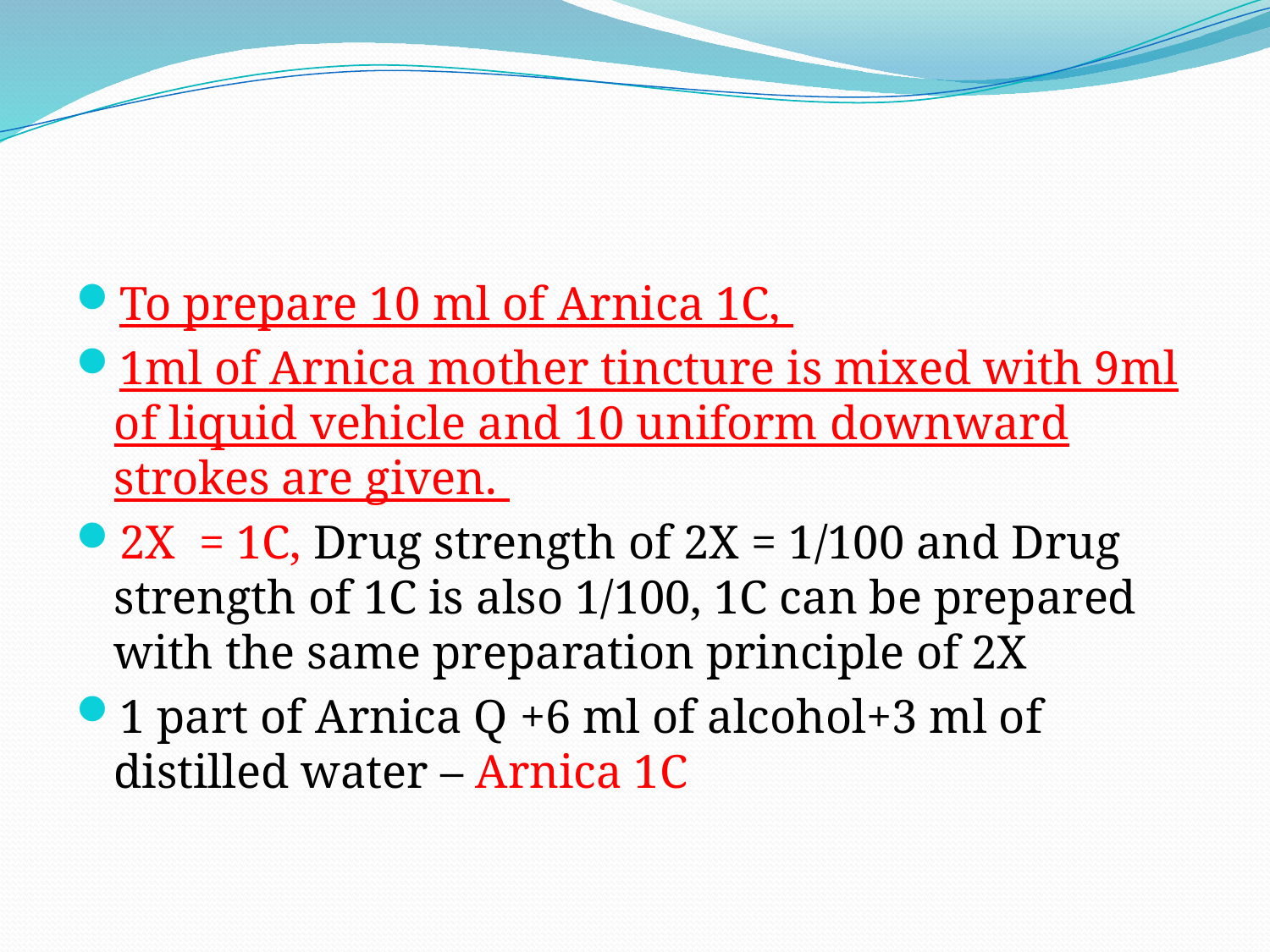

#
To prepare 10 ml of Arnica 1C,
1ml of Arnica mother tincture is mixed with 9ml of liquid vehicle and 10 uniform downward strokes are given.
2X  = 1C, Drug strength of 2X = 1/100 and Drug strength of 1C is also 1/100, 1C can be prepared with the same preparation principle of 2X
1 part of Arnica Q +6 ml of alcohol+3 ml of distilled water – Arnica 1C